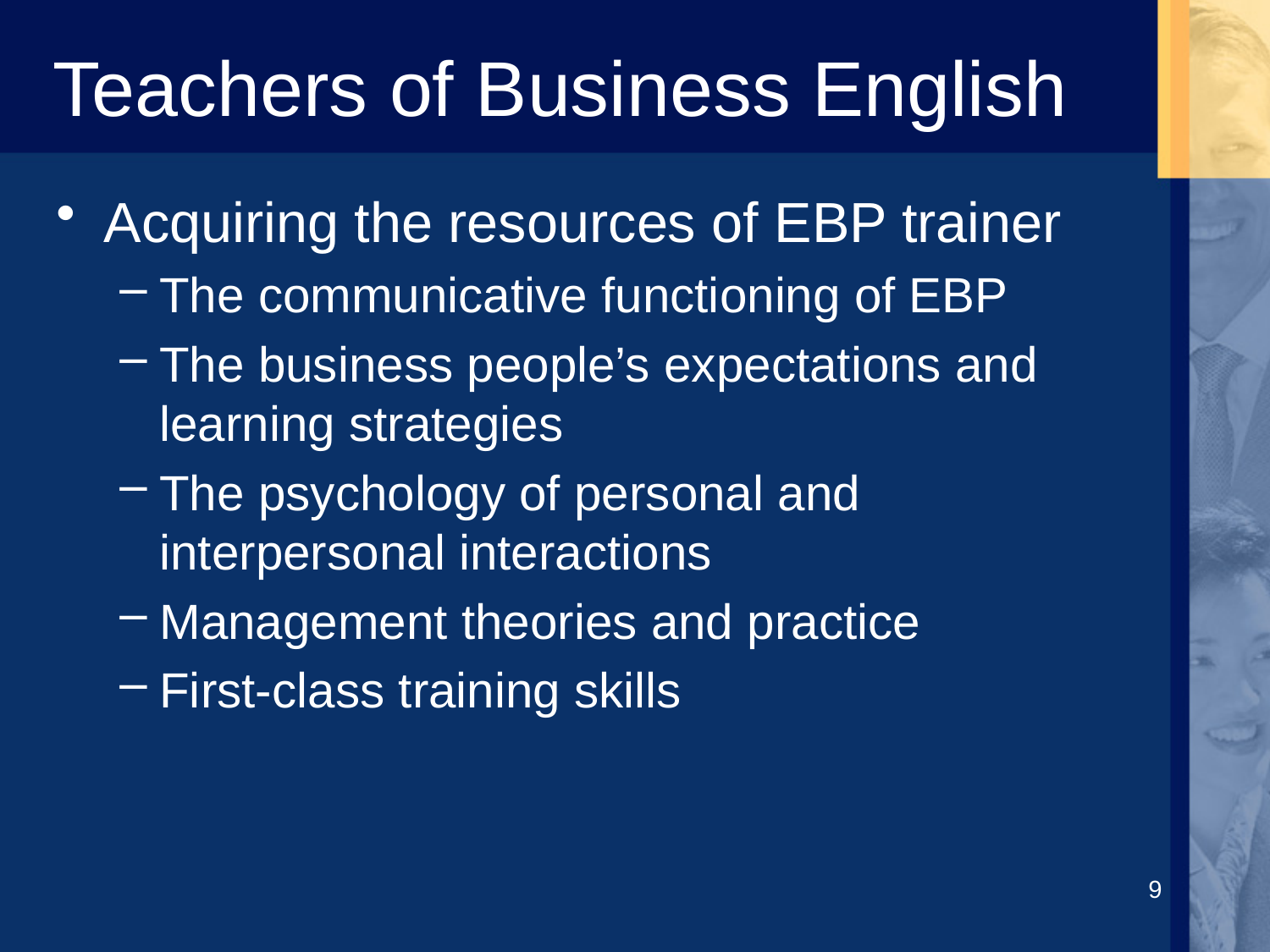

# Teachers of Business English
Acquiring the resources of EBP trainer
The communicative functioning of EBP
The business people’s expectations and learning strategies
The psychology of personal and interpersonal interactions
Management theories and practice
First-class training skills
9